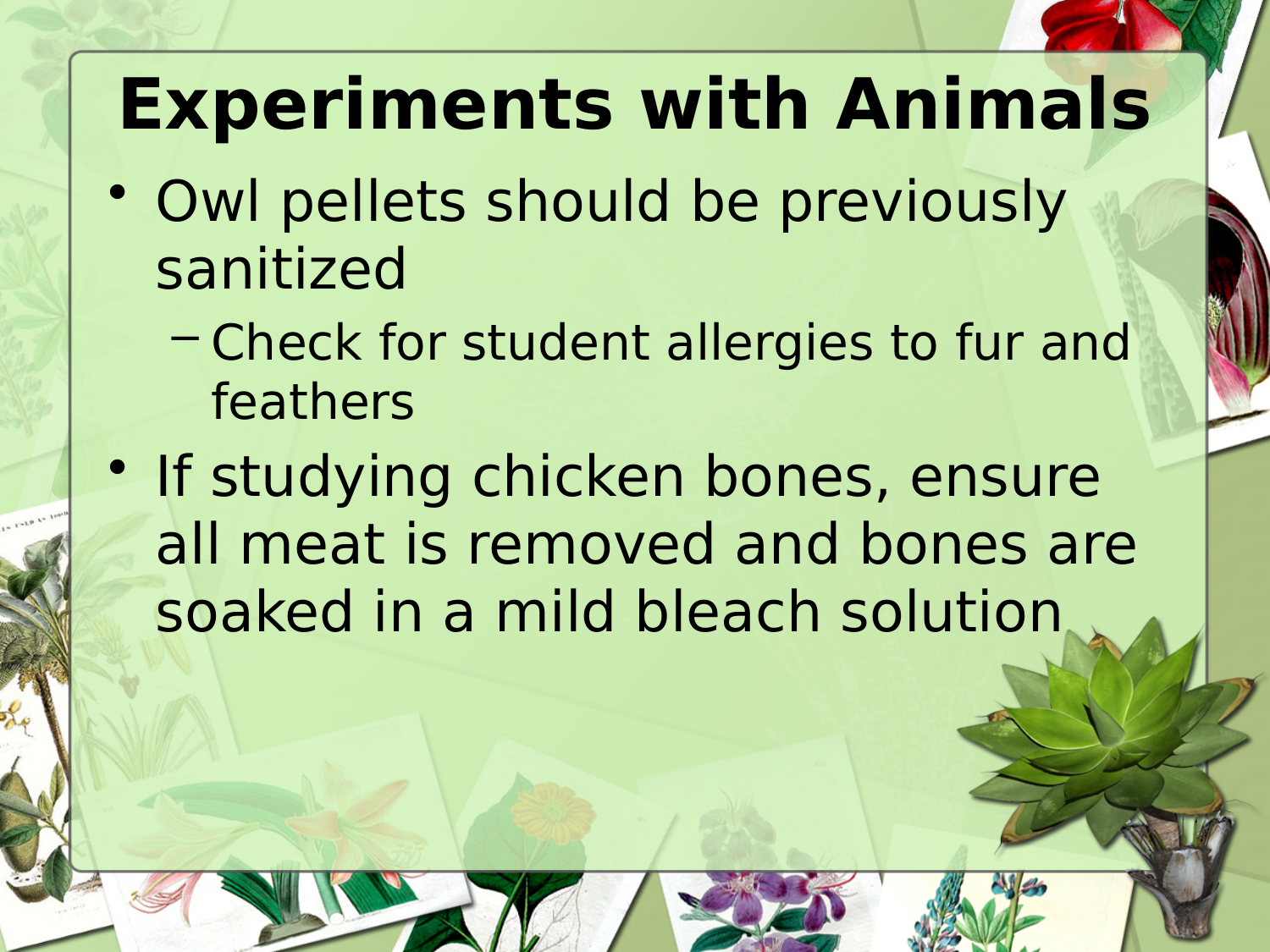

# Experiments with Animals
Owl pellets should be previously sanitized
Check for student allergies to fur and feathers
If studying chicken bones, ensure all meat is removed and bones are soaked in a mild bleach solution